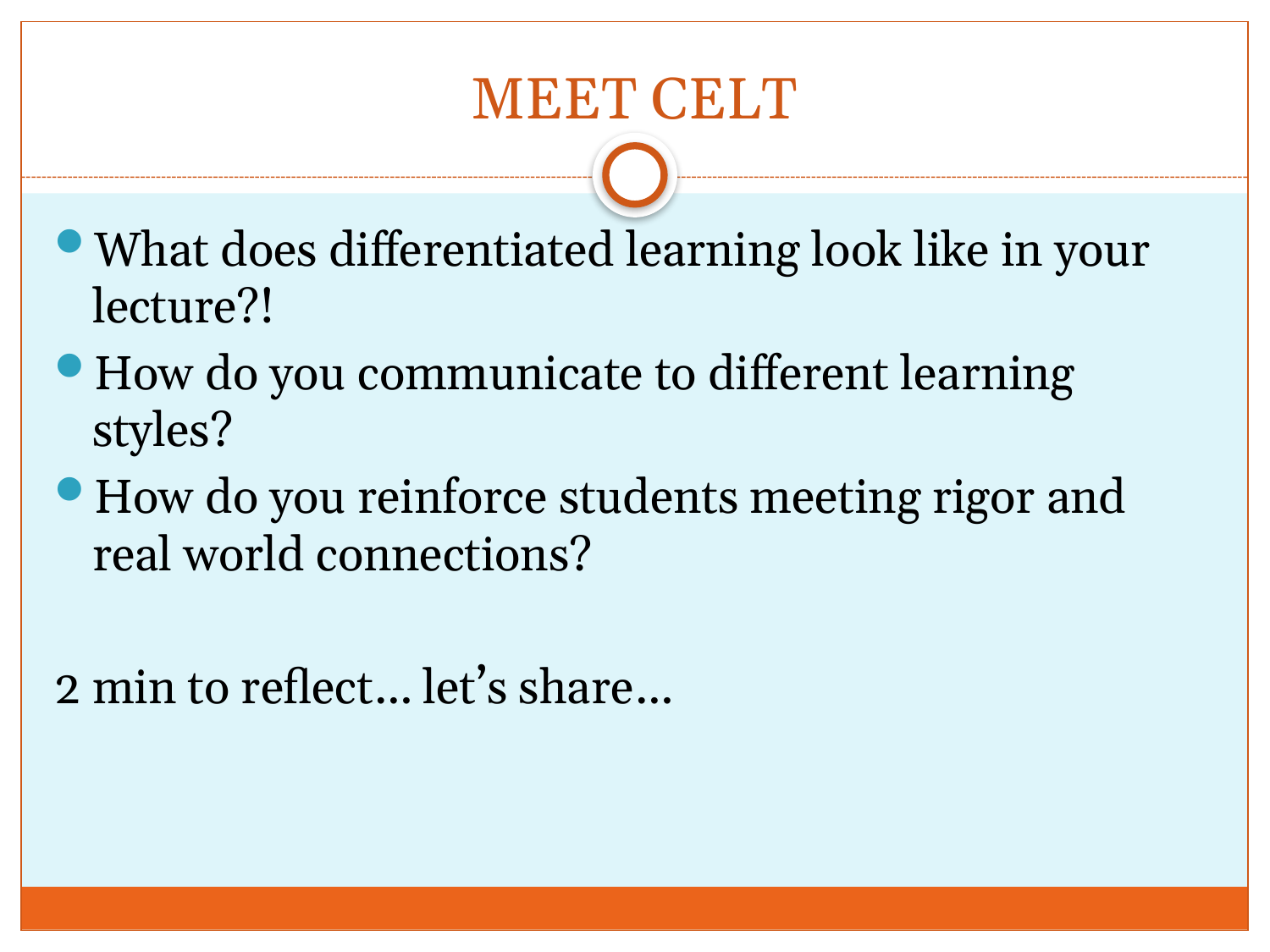

# MEET CELT
What does differentiated learning look like in your lecture?!
How do you communicate to different learning styles?
How do you reinforce students meeting rigor and real world connections?

2 min to reflect… let’s share…